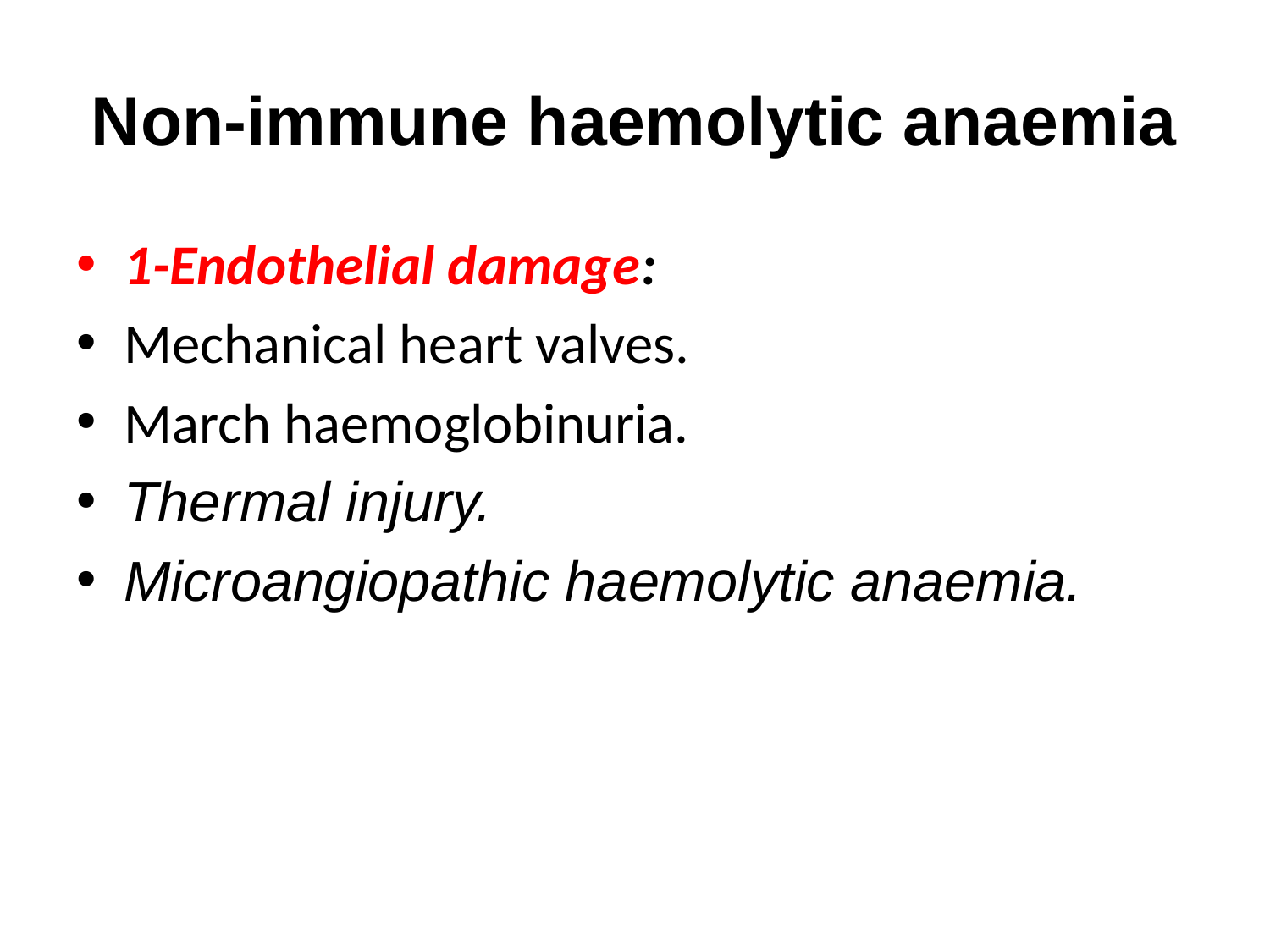

# Non-immune haemolytic anaemia
1-Endothelial damage:
Mechanical heart valves.
March haemoglobinuria.
Thermal injury.
Microangiopathic haemolytic anaemia.